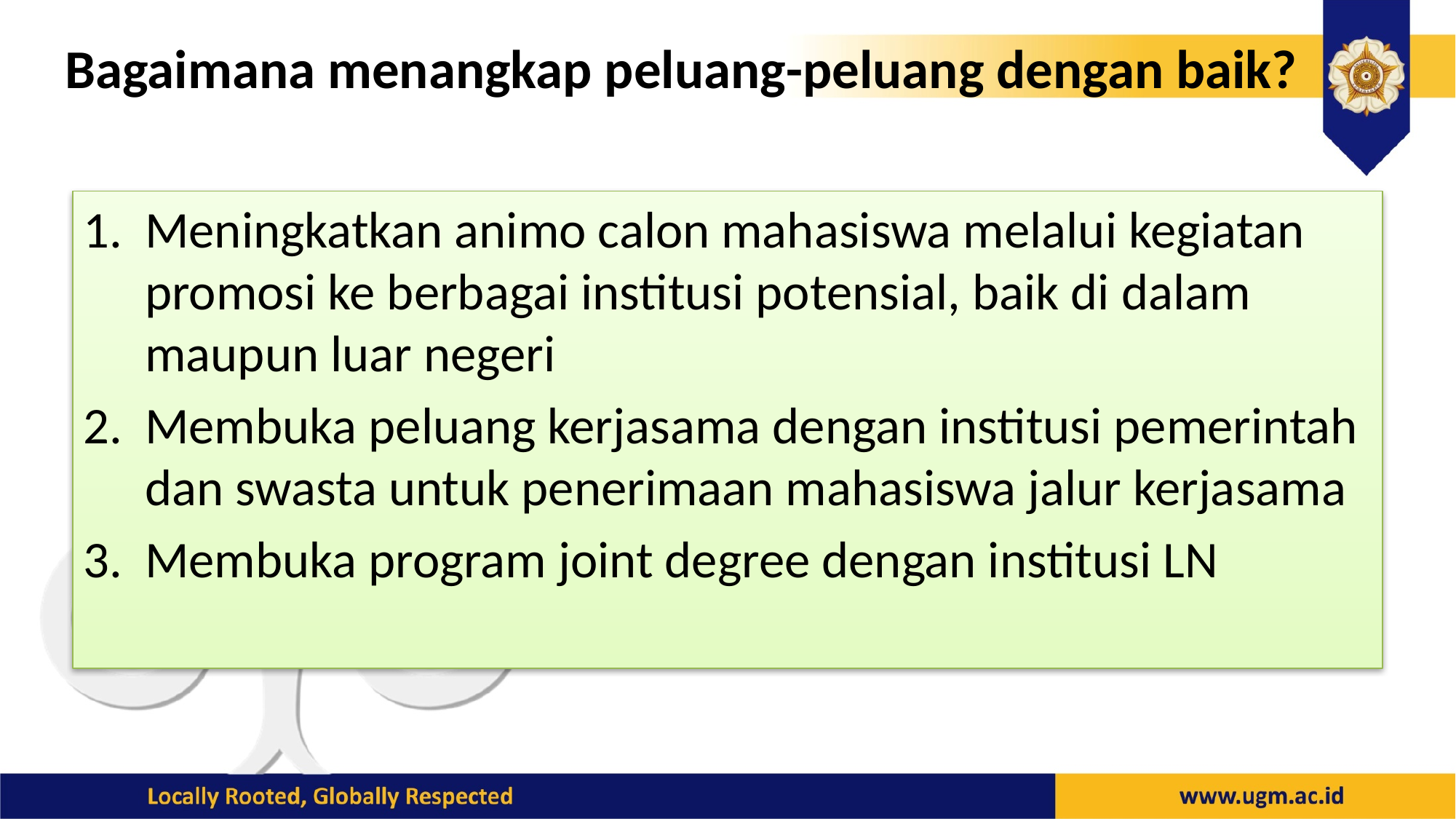

# Bagaimana menangkap peluang-peluang dengan baik?
Meningkatkan animo calon mahasiswa melalui kegiatan promosi ke berbagai institusi potensial, baik di dalam maupun luar negeri
Membuka peluang kerjasama dengan institusi pemerintah dan swasta untuk penerimaan mahasiswa jalur kerjasama
Membuka program joint degree dengan institusi LN